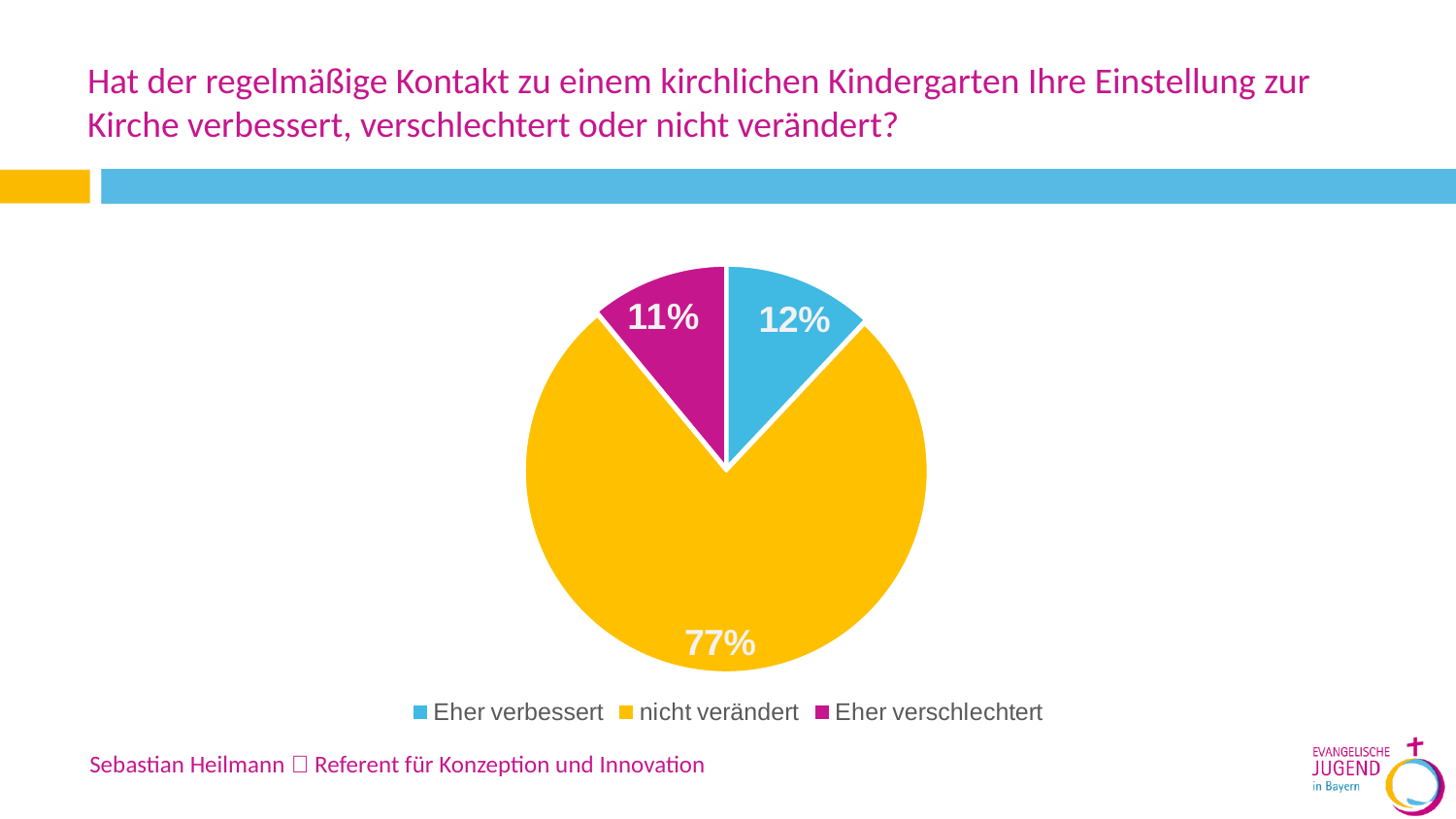

# Hat der regelmäßige Kontakt zu einem kirchlichen Kindergarten Ihre Einstellung zur
Kirche verbessert, verschlechtert oder nicht verändert?

### Chart

| Category | Hat der regelmäßige Kontakt zu einem kirchlichen Kindergarten Ihre Einstellung zur
Kirche verbessert, verschlechtert oder nicht verändert |
|---|---|
| Eher verbessert | 0.12 |
| nicht verändert | 0.77 |
| Eher verschlechtert | 0.11 |